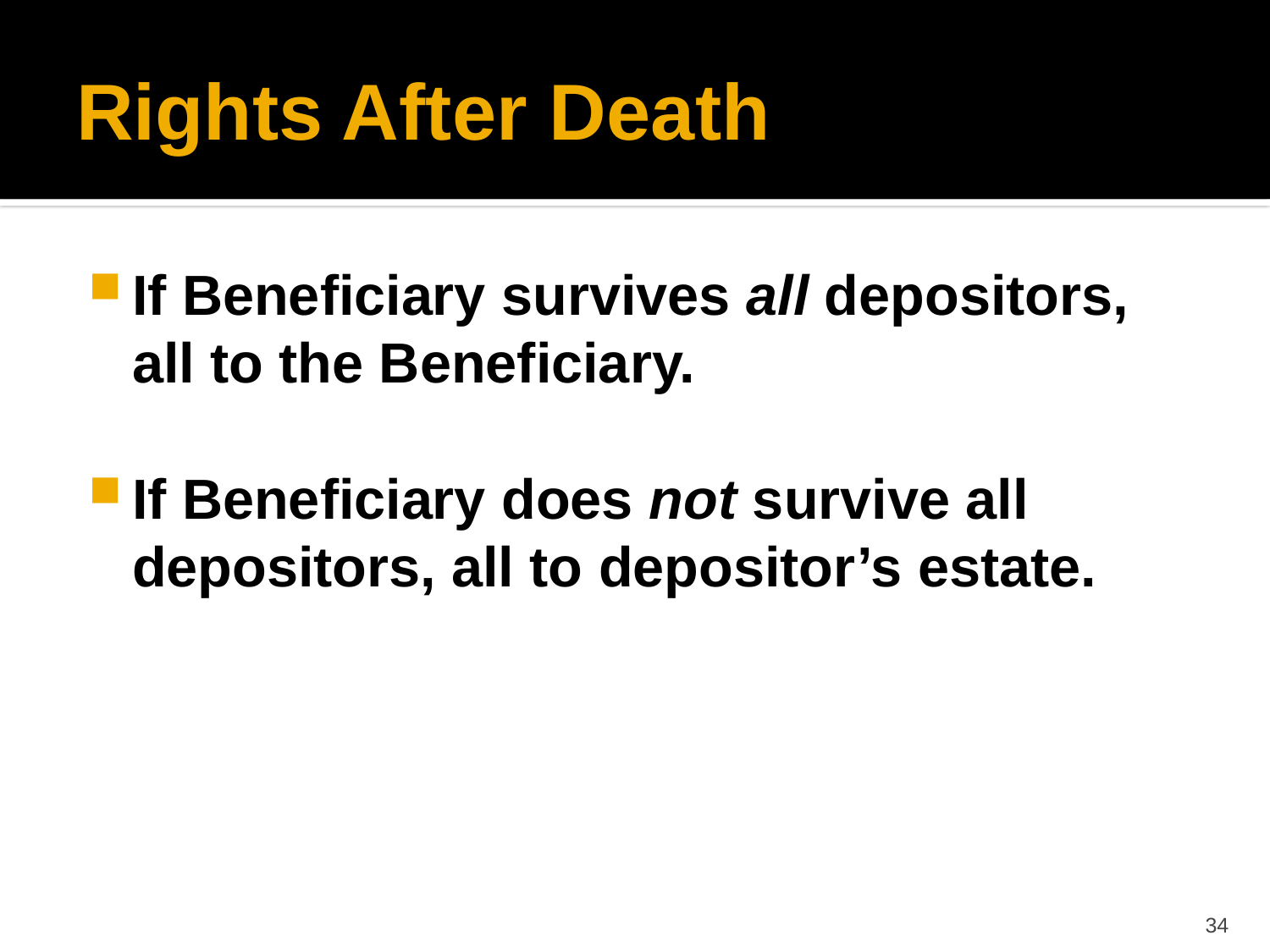

# Rights After Death
If Beneficiary survives all depositors, all to the Beneficiary.

If Beneficiary does not survive all depositors, all to depositor’s estate.
34